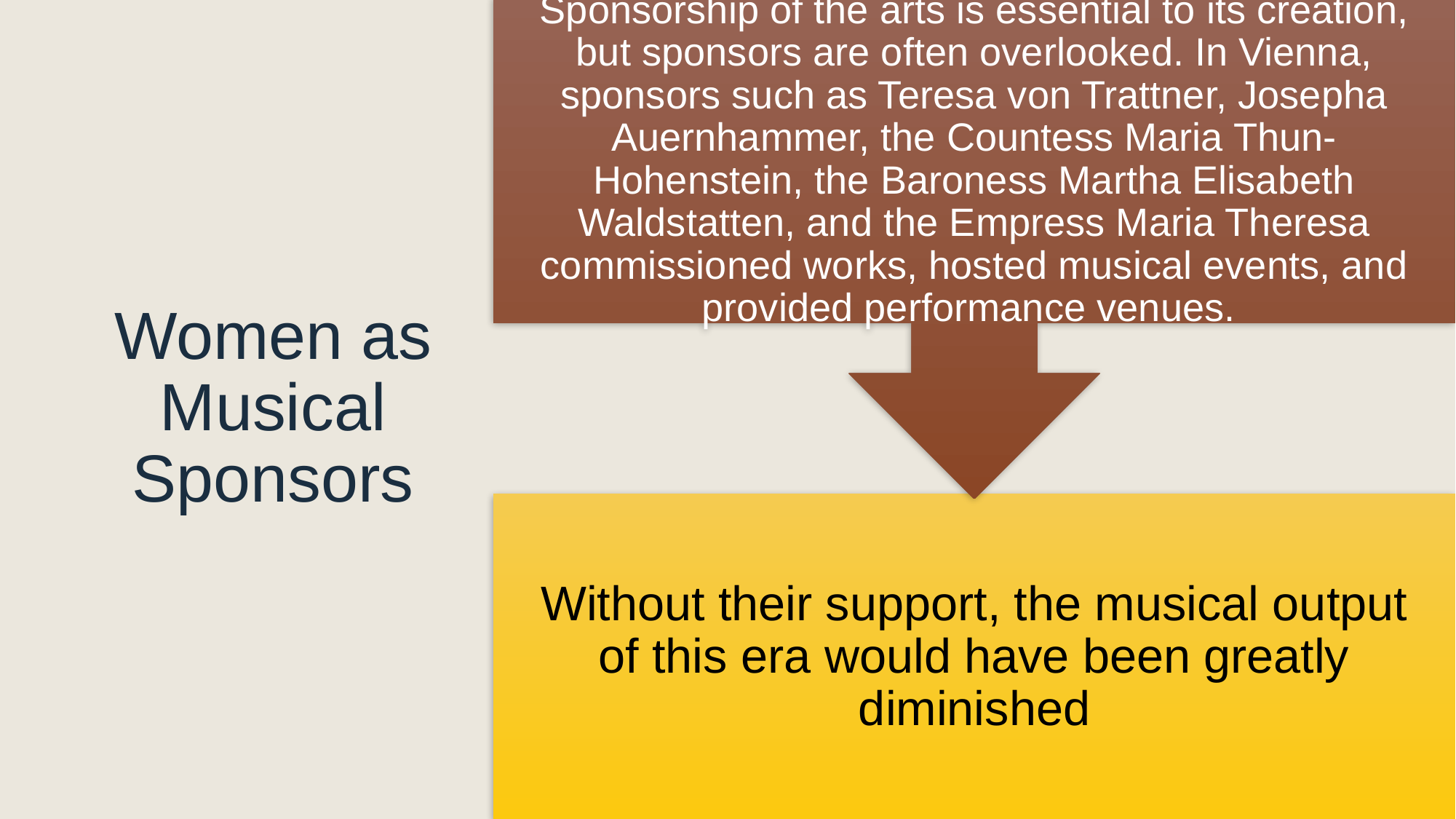

Without their support, the musical output of this era would have been greatly diminished
Sponsorship of the arts is essential to its creation, but sponsors are often overlooked. In Vienna, sponsors such as Teresa von Trattner, Josepha Auernhammer, the Countess Maria Thun-Hohenstein, the Baroness Martha Elisabeth Waldstatten, and the Empress Maria Theresa commissioned works, hosted musical events, and provided performance venues.
# Women as Musical Sponsors